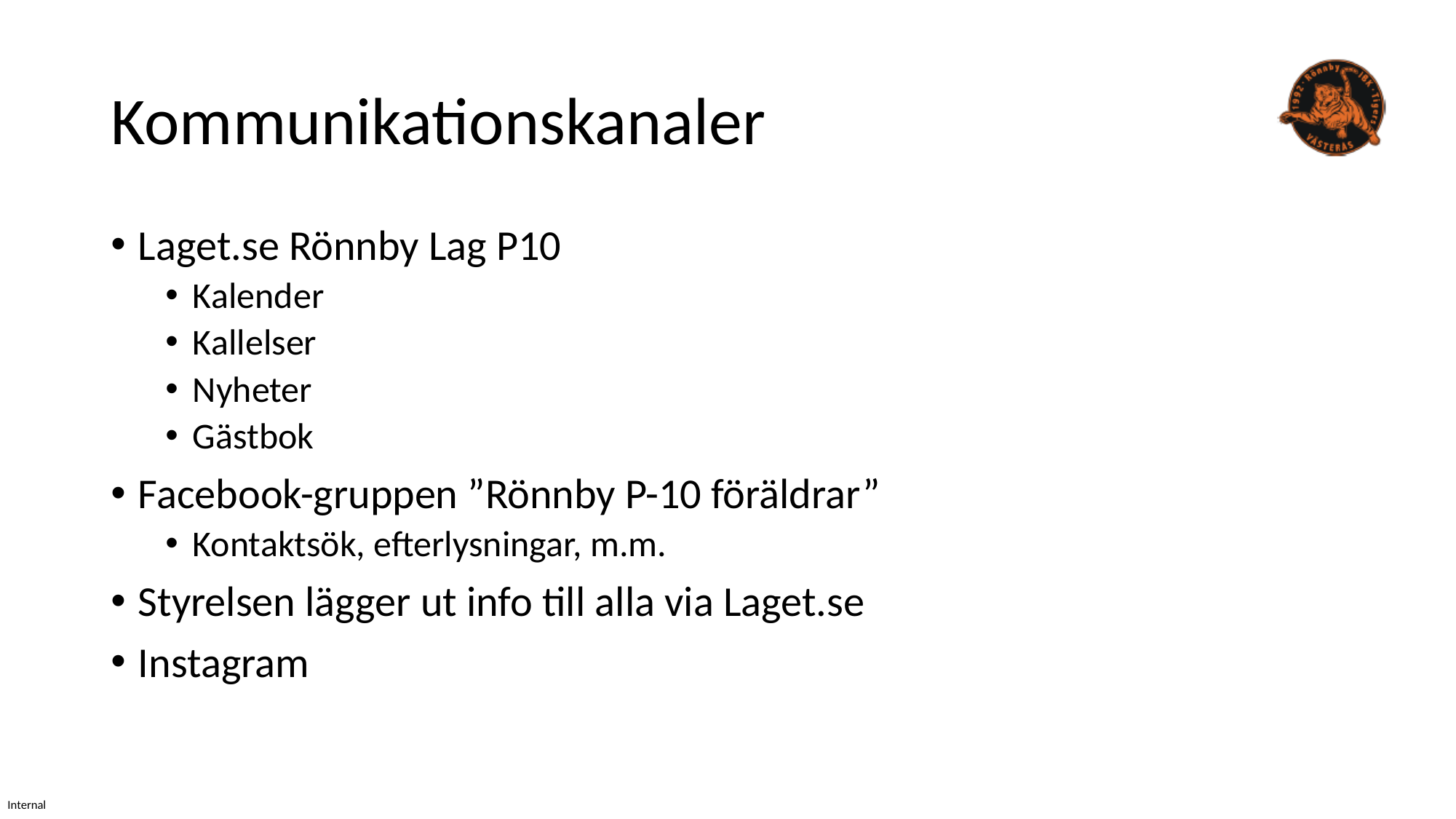

# Kommunikationskanaler
Laget.se Rönnby Lag P10
Kalender
Kallelser
Nyheter
Gästbok
Facebook-gruppen ”Rönnby P-10 föräldrar”
Kontaktsök, efterlysningar, m.m.
Styrelsen lägger ut info till alla via Laget.se
Instagram